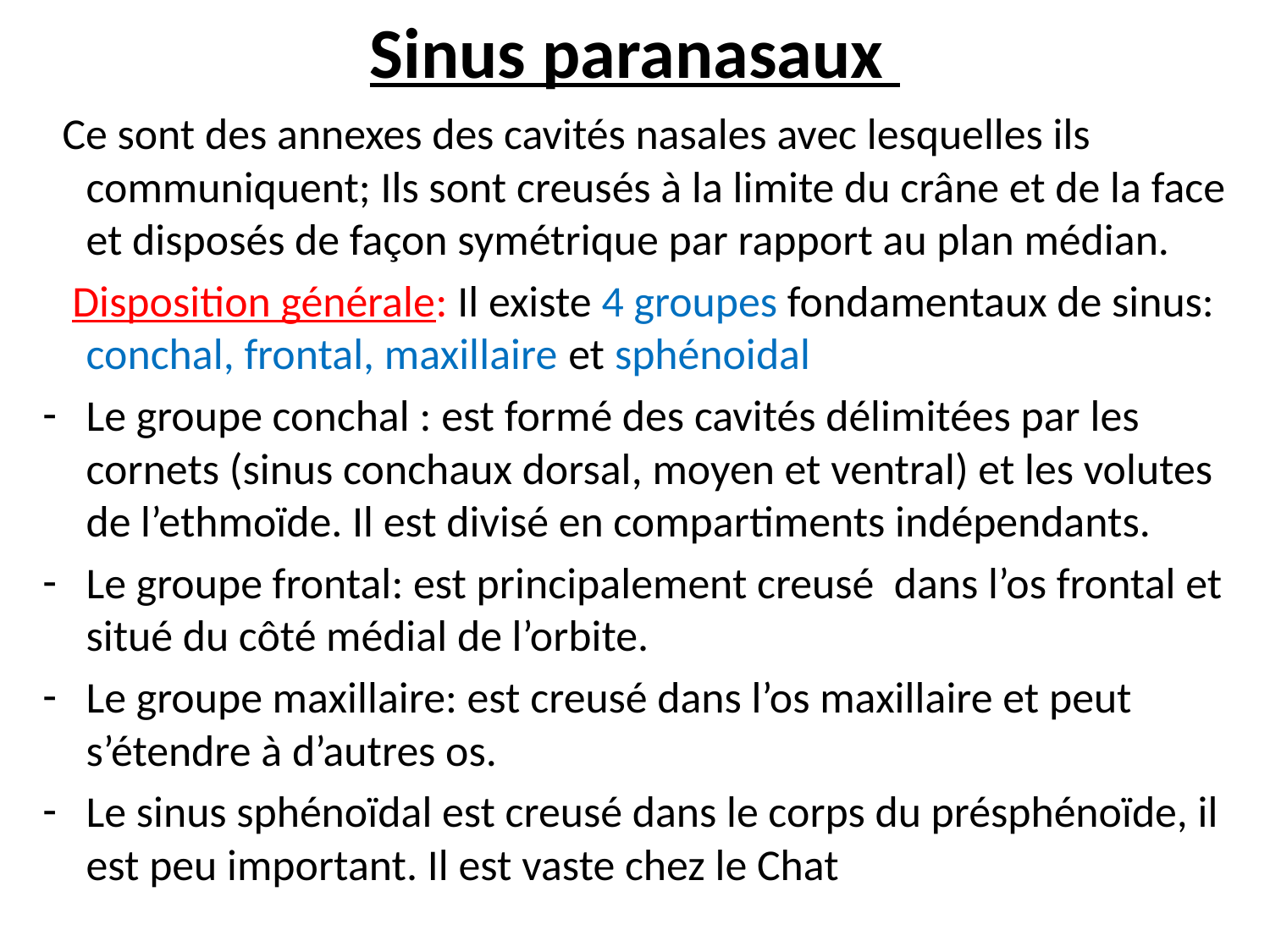

# Sinus paranasaux
  Ce sont des annexes des cavités nasales avec lesquelles ils communiquent; Ils sont creusés à la limite du crâne et de la face et disposés de façon symétrique par rapport au plan médian.
   Disposition générale: Il existe 4 groupes fondamentaux de sinus: conchal, frontal, maxillaire et sphénoidal
Le groupe conchal : est formé des cavités délimitées par les cornets (sinus conchaux dorsal, moyen et ventral) et les volutes de l’ethmoïde. Il est divisé en compartiments indépendants.
Le groupe frontal: est principalement creusé  dans l’os frontal et situé du côté médial de l’orbite.
Le groupe maxillaire: est creusé dans l’os maxillaire et peut s’étendre à d’autres os.
Le sinus sphénoïdal est creusé dans le corps du présphénoïde, il est peu important. Il est vaste chez le Chat